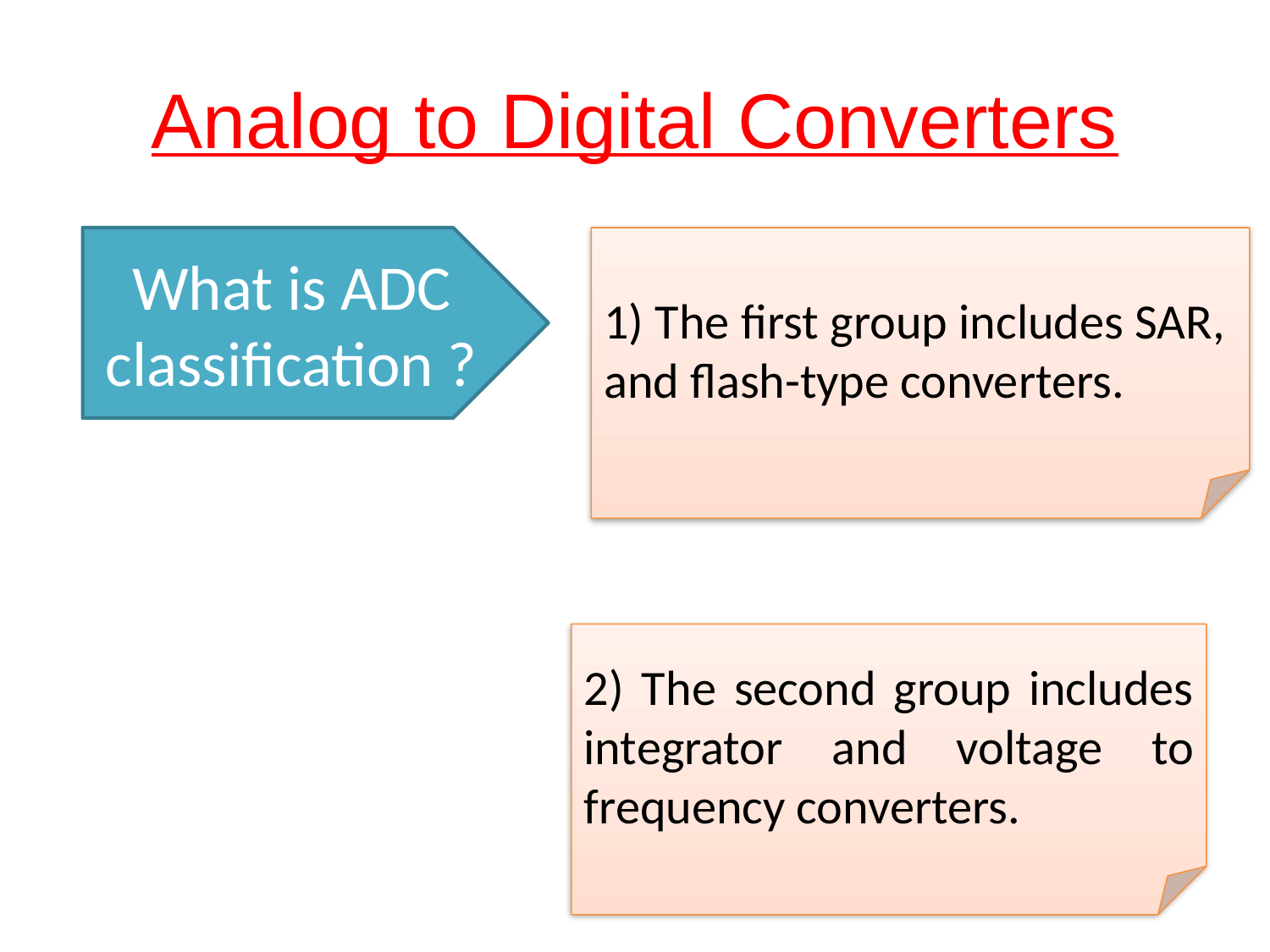

# Analog to Digital Converters
What is ADC classification ?
1) The first group includes SAR,  and flash-type converters.
2) The second group includes integrator and voltage to frequency converters.